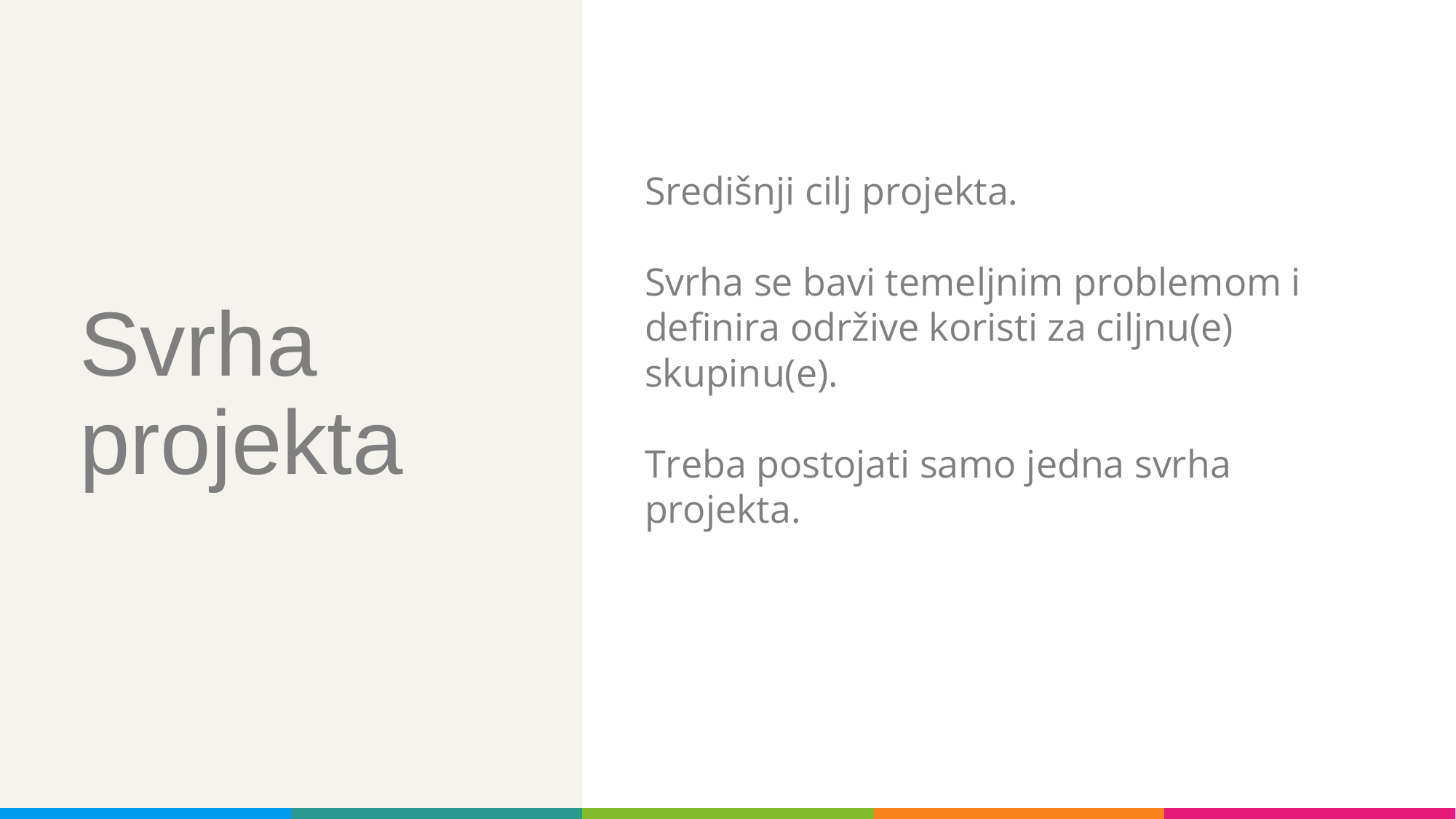

Središnji cilj projekta.

Svrha se bavi temeljnim problemom i definira održive koristi za ciljnu(e) skupinu(e).

Treba postojati samo jedna svrha projekta.
# Svrha projekta